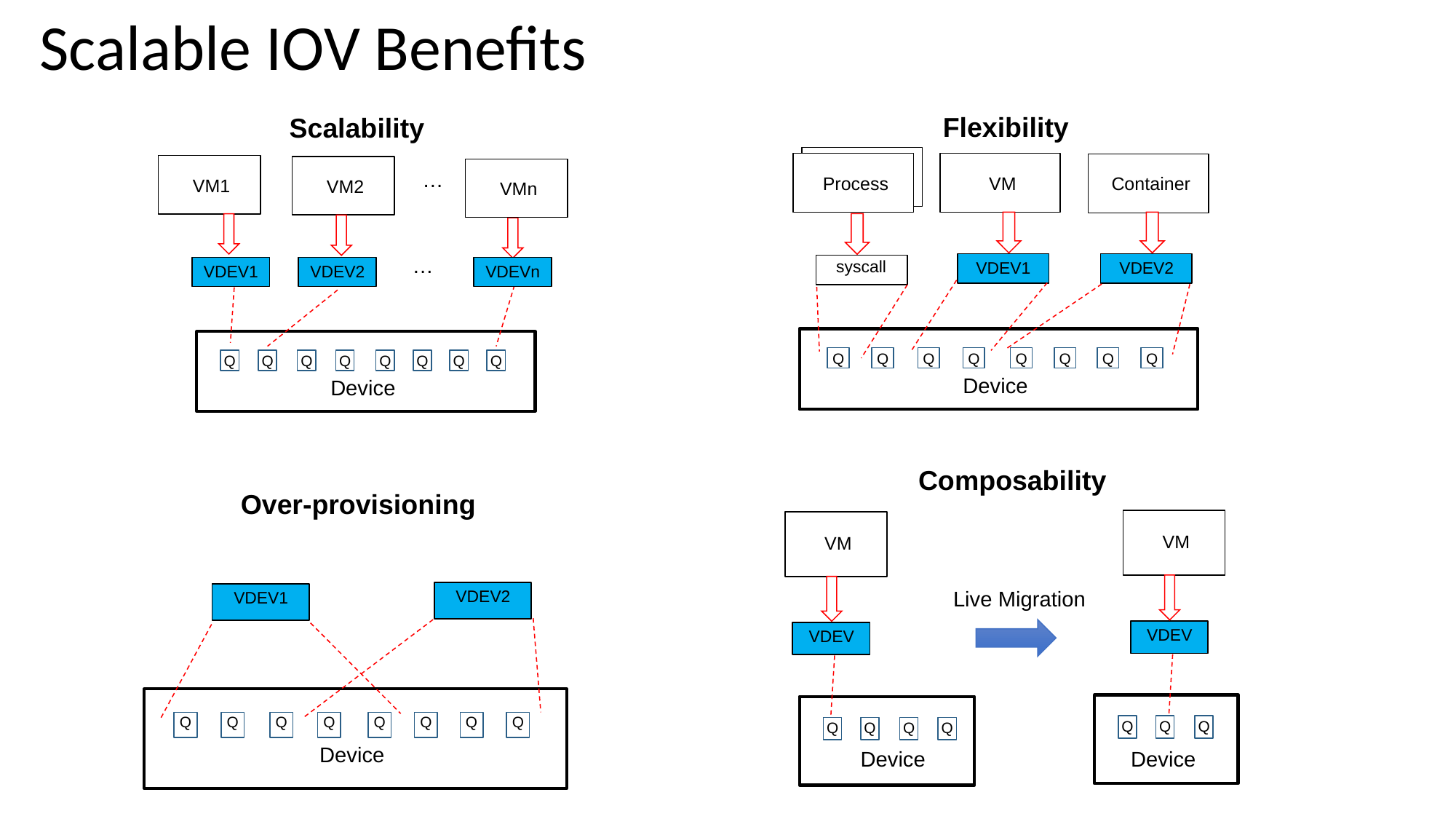

# Scalable IOV Benefits
Flexibility

Process

Process

VM

Container

syscall

VDEV1

VDEV2

Q

Q

Q

Q

Q

Q

Q

Q

Device
Scalability

VM1

VM2

VMn
…

…
VDEV1

VDEV2

VDEVn

Q

Q

Q

Q

Q

Q

Q

Q

Device
Composability

VM

VM

Live Migration
VDEV

VDEV

Q

Q

Q

Q

Q

Q

Q

Device
Device
Over-provisioning
VDEV2

VDEV1

Q

Q

Q

Q

Q

Q

Q

Q

Device
10